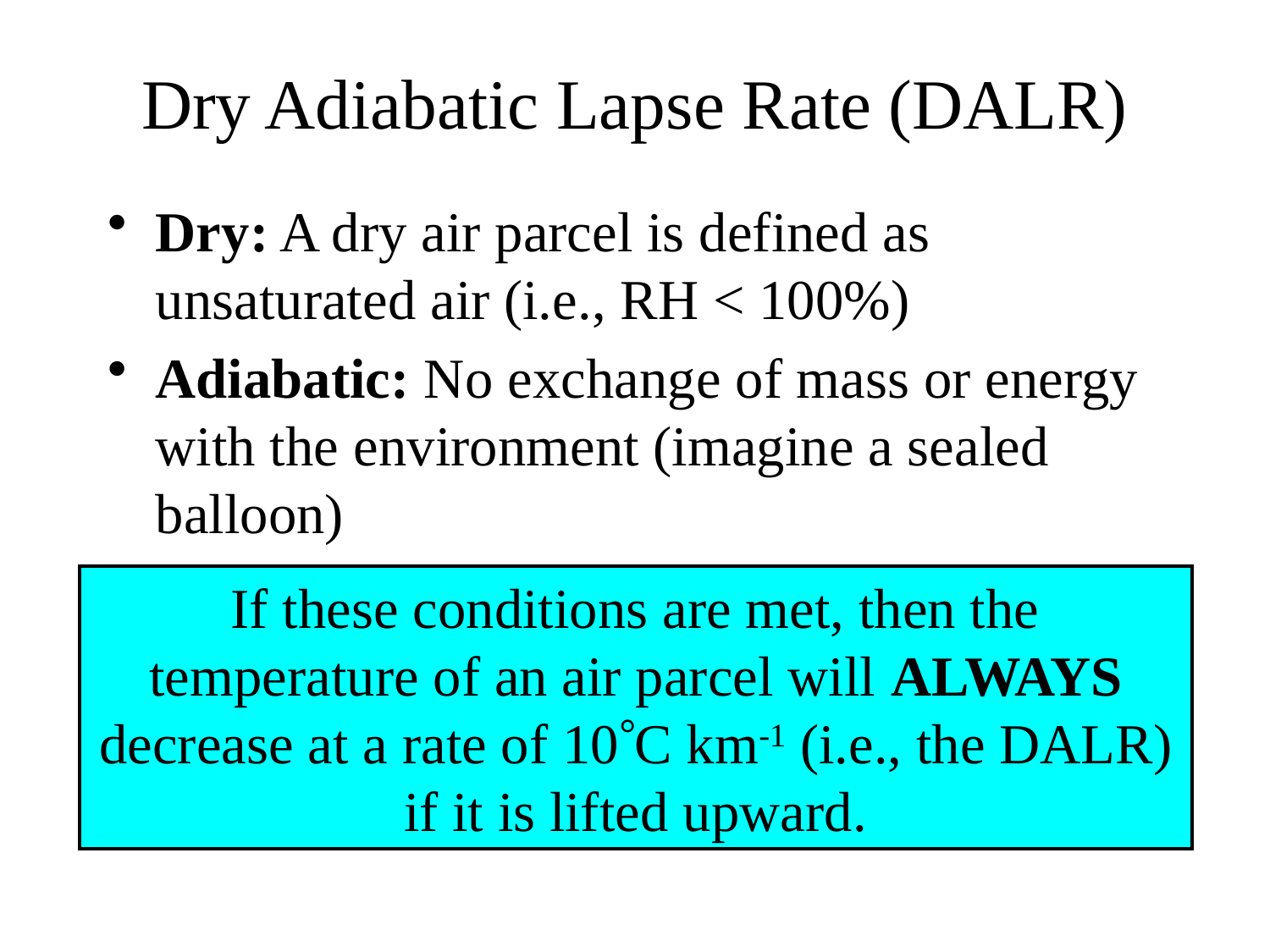

# Dry Adiabatic Lapse Rate (DALR)
Dry: A dry air parcel is defined as unsaturated air (i.e., RH < 100%)
Adiabatic: No exchange of mass or energy with the environment (imagine a sealed balloon)
If these conditions are met, then the temperature of an air parcel will ALWAYS decrease at a rate of 10°C km-1 (i.e., the DALR) if it is lifted upward.